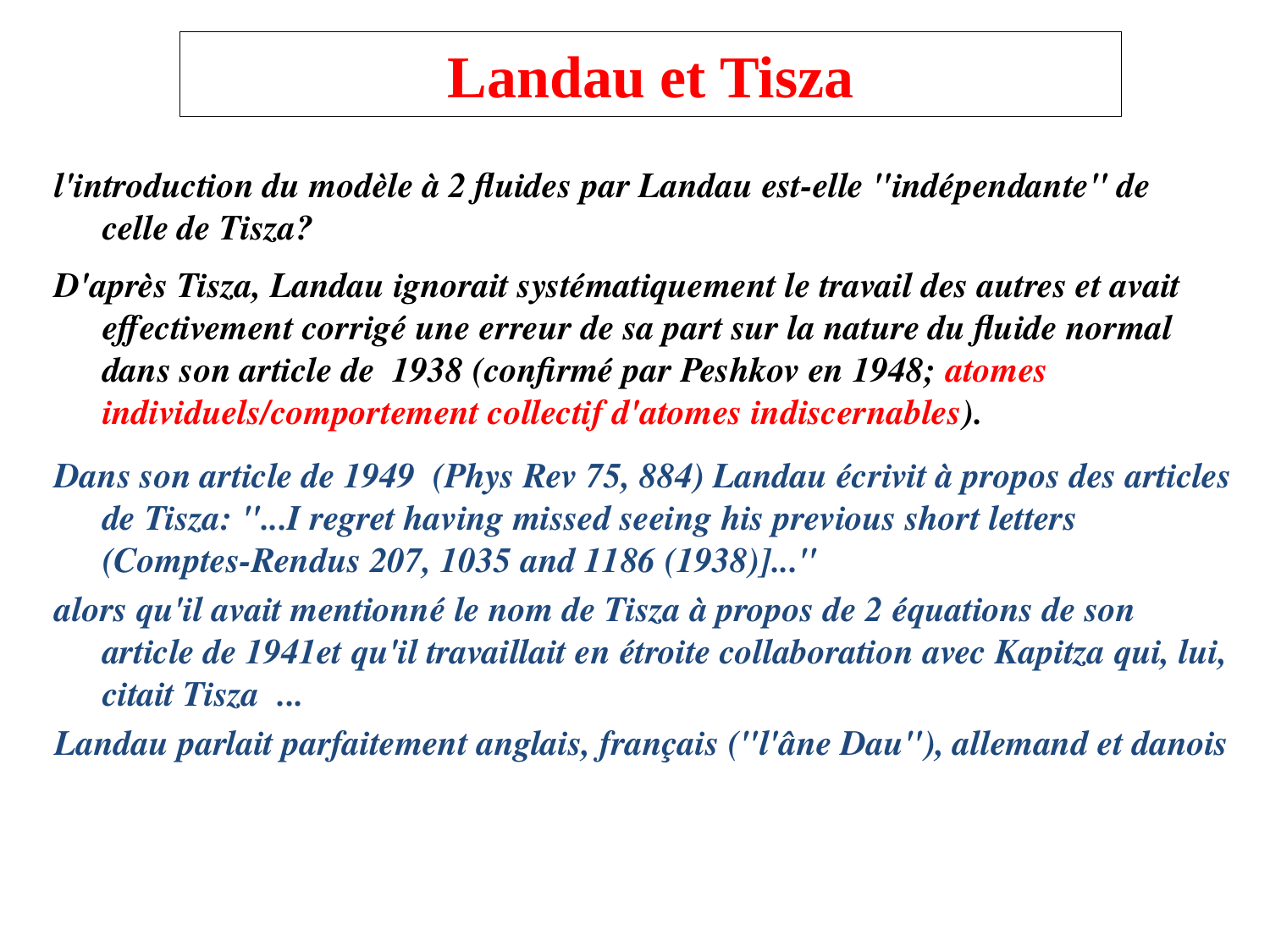

# Landau et Tisza
l'introduction du modèle à 2 fluides par Landau est-elle "indépendante" de celle de Tisza?
D'après Tisza, Landau ignorait systématiquement le travail des autres et avait effectivement corrigé une erreur de sa part sur la nature du fluide normal dans son article de  1938 (confirmé par Peshkov en 1948; atomes individuels/comportement collectif d'atomes indiscernables).
Dans son article de 1949  (Phys Rev 75, 884) Landau écrivit à propos des articles de Tisza: "...I regret having missed seeing his previous short letters (Comptes-Rendus 207, 1035 and 1186 (1938)]..."
alors qu'il avait mentionné le nom de Tisza à propos de 2 équations de son article de 1941et qu'il travaillait en étroite collaboration avec Kapitza qui, lui, citait Tisza  ...
Landau parlait parfaitement anglais, français ("l'âne Dau"), allemand et danois